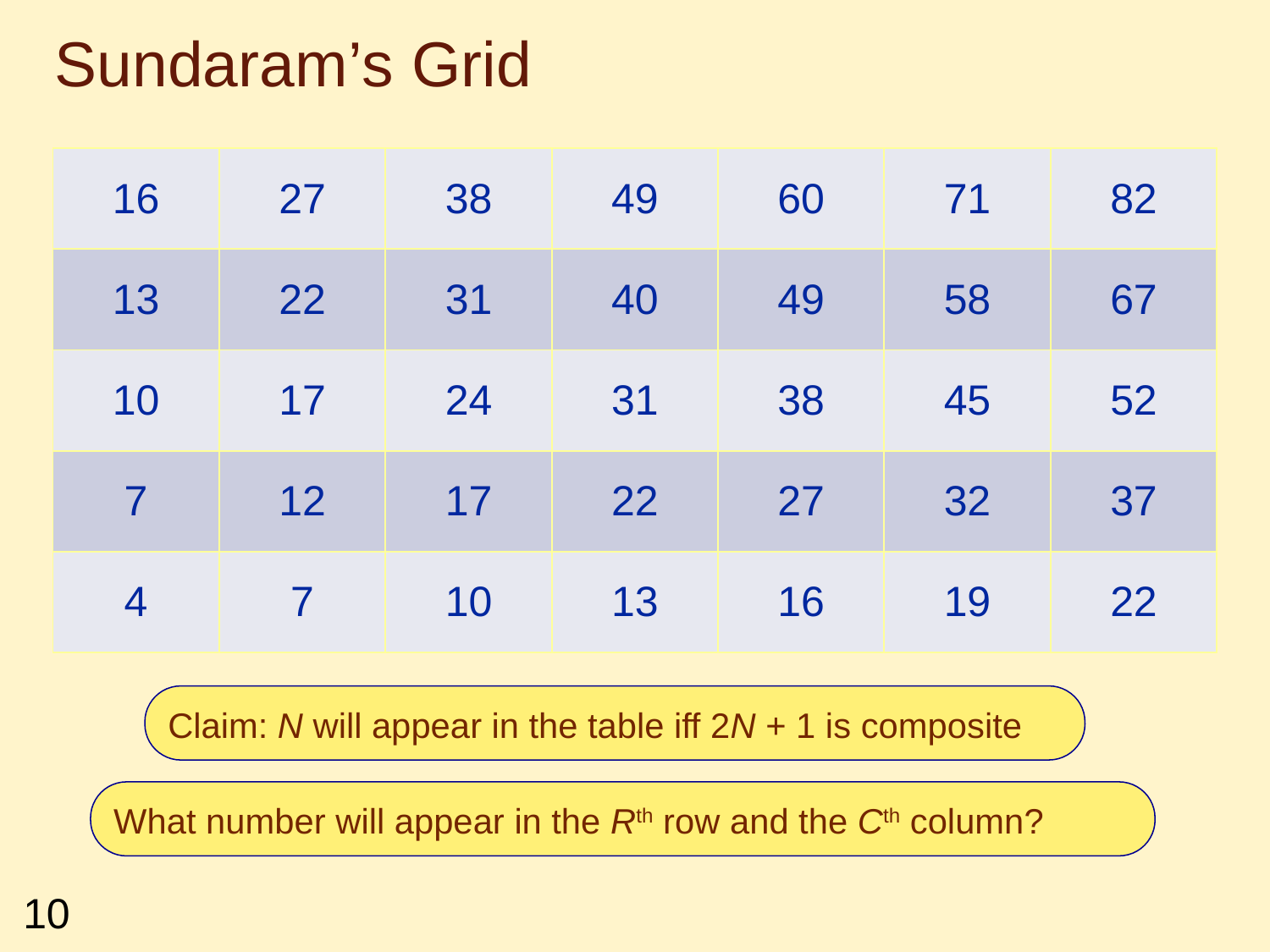

# Sundaram’s Grid
| 16 | 27 | 38 | 49 | 60 | 71 | 82 |
| --- | --- | --- | --- | --- | --- | --- |
| 13 | 22 | 31 | 40 | 49 | 58 | 67 |
| 10 | 17 | 24 | 31 | 38 | 45 | 52 |
| 7 | 12 | 17 | 22 | 27 | 32 | 37 |
| 4 | 7 | 10 | 13 | 16 | 19 | 22 |
Claim: N will appear in the table iff 2N + 1 is composite
What number will appear in the Rth row and the Cth column?